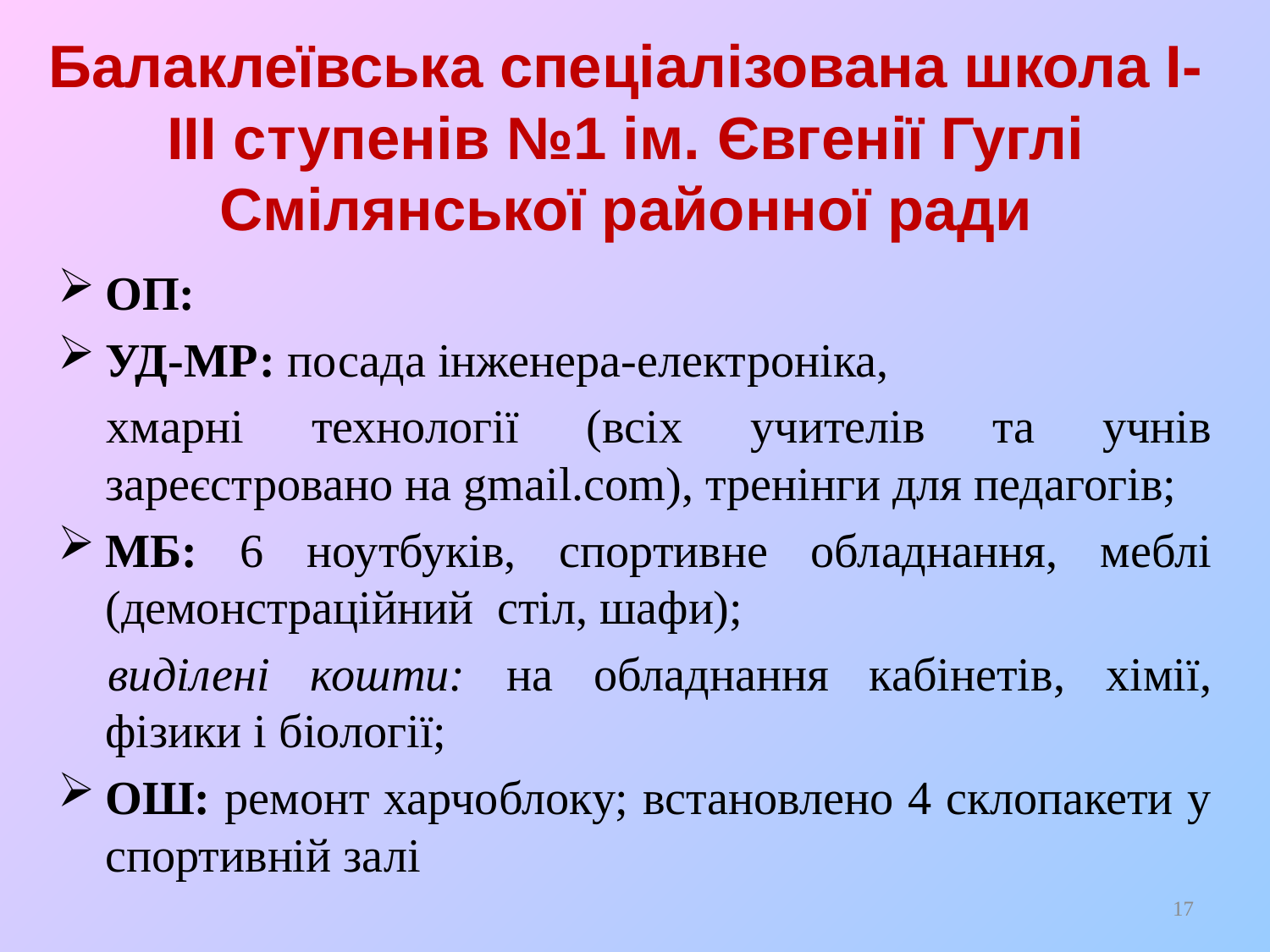

# Балаклеївська спеціалізована школа І-ІІІ ступенів №1 ім. Євгенії Гуглі Смілянської районної ради
ОП:
УД-МР: посада інженера-електроніка,
хмарні технології (всіх учителів та учнів зареєстровано на gmail.com), тренінги для педагогів;
МБ: 6 ноутбуків, спортивне обладнання, меблі (демонстраційний  стіл, шафи);
виділені кошти: на обладнання кабінетів, хімії, фізики і біології;
ОШ: ремонт харчоблоку; встановлено 4 склопакети у спортивній залі
17